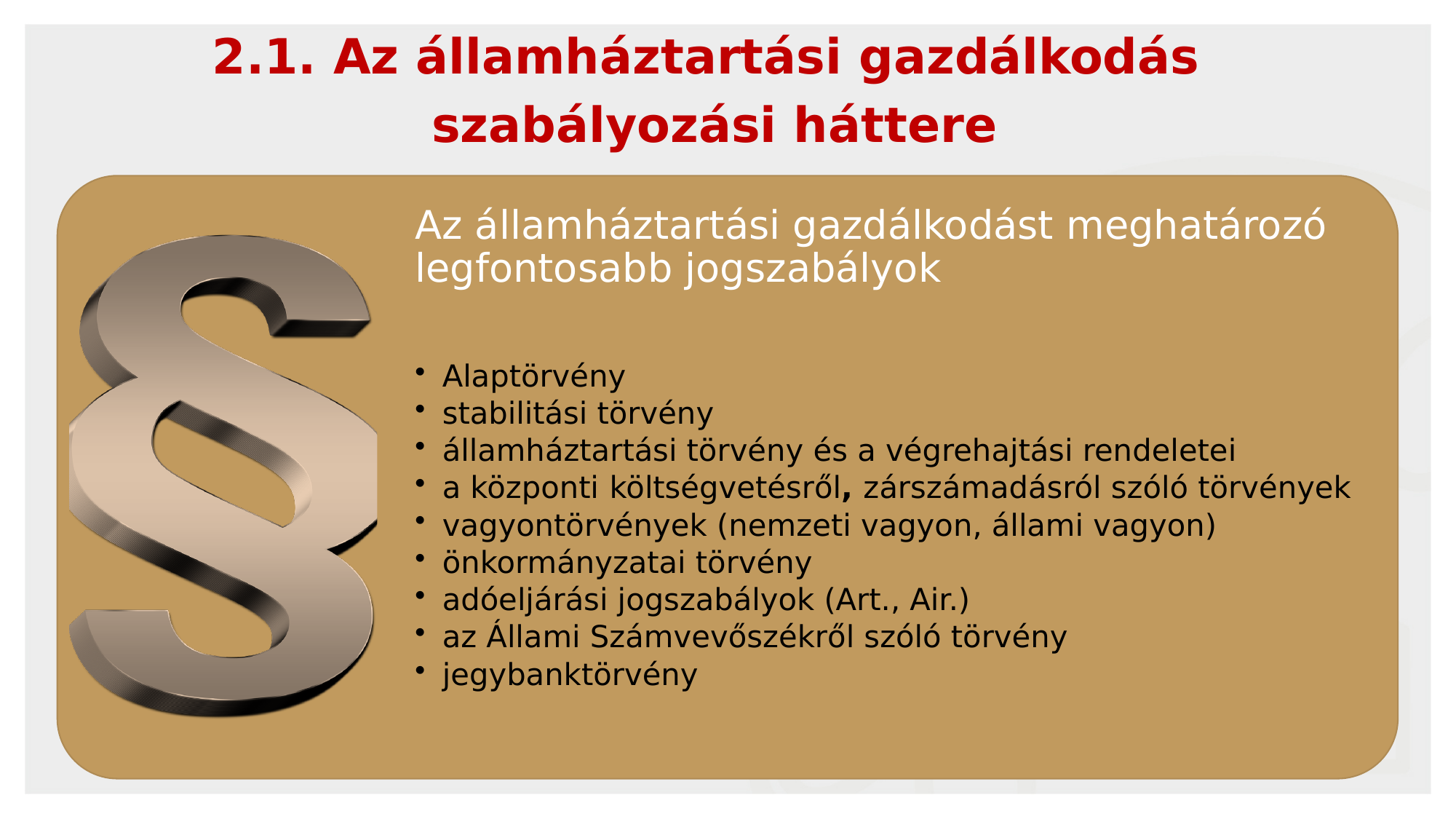

12
2.1. Az államháztartási gazdálkodás
szabályozási háttere
Az államháztartási gazdálkodást meghatározó legfontosabb jogszabályok

Alaptörvény
stabilitási törvény
államháztartási törvény és a végrehajtási rendeletei
a központi költségvetésről, zárszámadásról szóló törvények
vagyontörvények (nemzeti vagyon, állami vagyon)
önkormányzatai törvény
adóeljárási jogszabályok (Art., Air.)
az Állami Számvevőszékről szóló törvény
jegybanktörvény